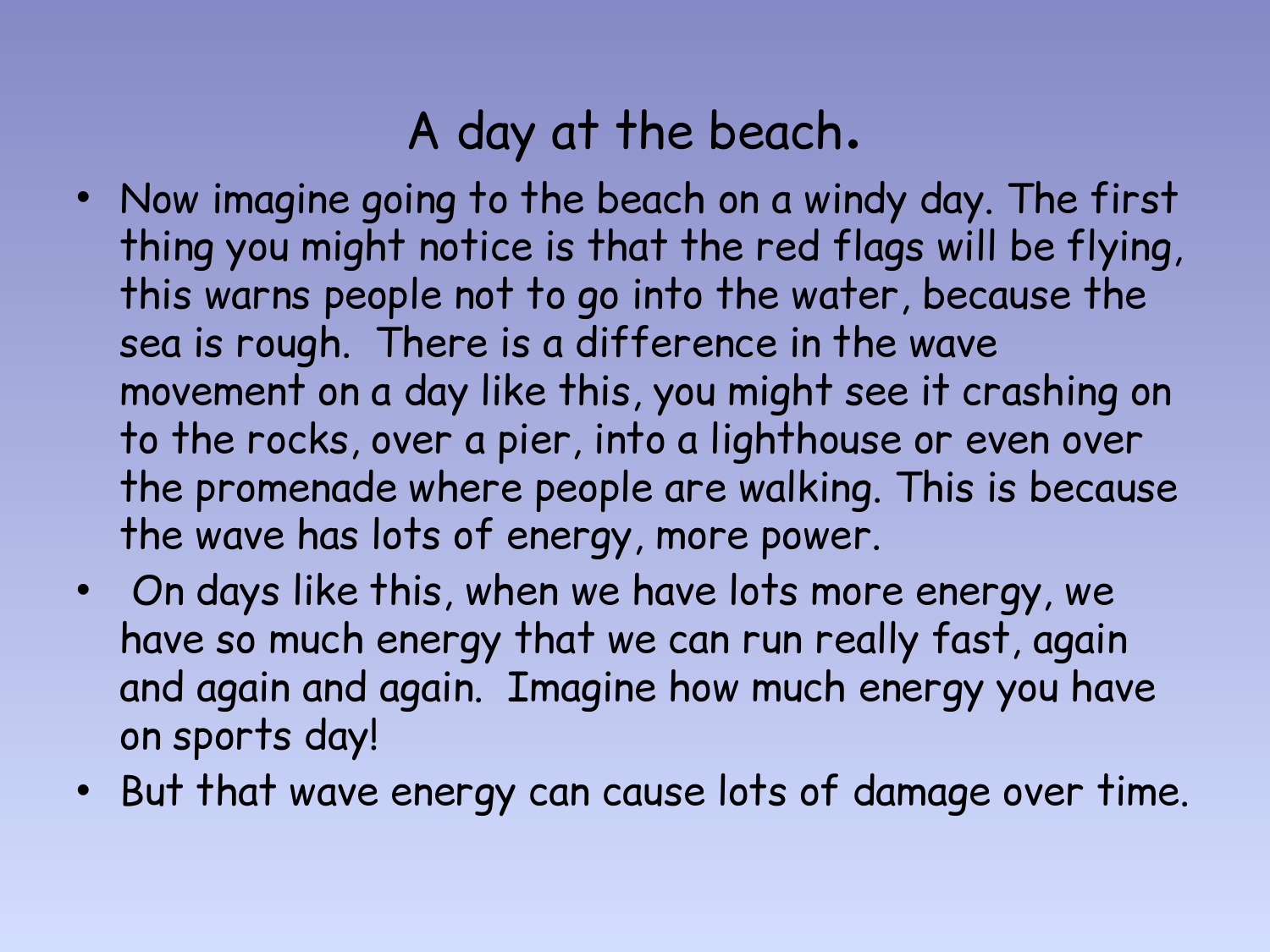

# A day at the beach.
Now imagine going to the beach on a windy day. The first thing you might notice is that the red flags will be flying, this warns people not to go into the water, because the sea is rough.  There is a difference in the wave movement on a day like this, you might see it crashing on to the rocks, over a pier, into a lighthouse or even over the promenade where people are walking. This is because the wave has lots of energy, more power.
 On days like this, when we have lots more energy, we have so much energy that we can run really fast, again and again and again.  Imagine how much energy you have on sports day!
But that wave energy can cause lots of damage over time.